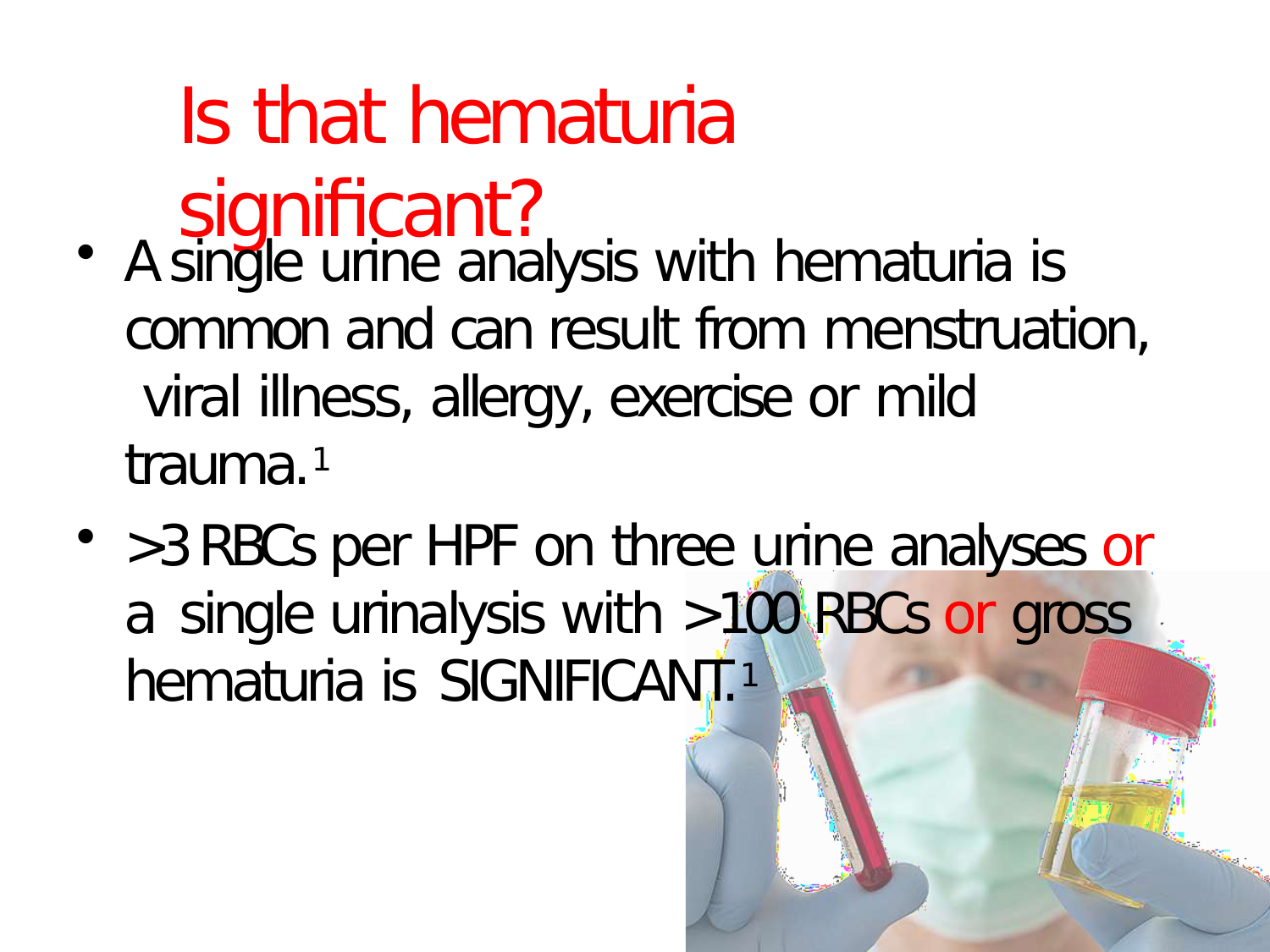

# Is that hematuria significant?
A single urine analysis with hematuria is  common and can result from menstruation,  viral illness, allergy, exercise or mild trauma.1
>3 RBCs per HPF on three urine analyses or a  single urinalysis with >100 RBCs or gross  hematuria is SIGNIFICANT.1